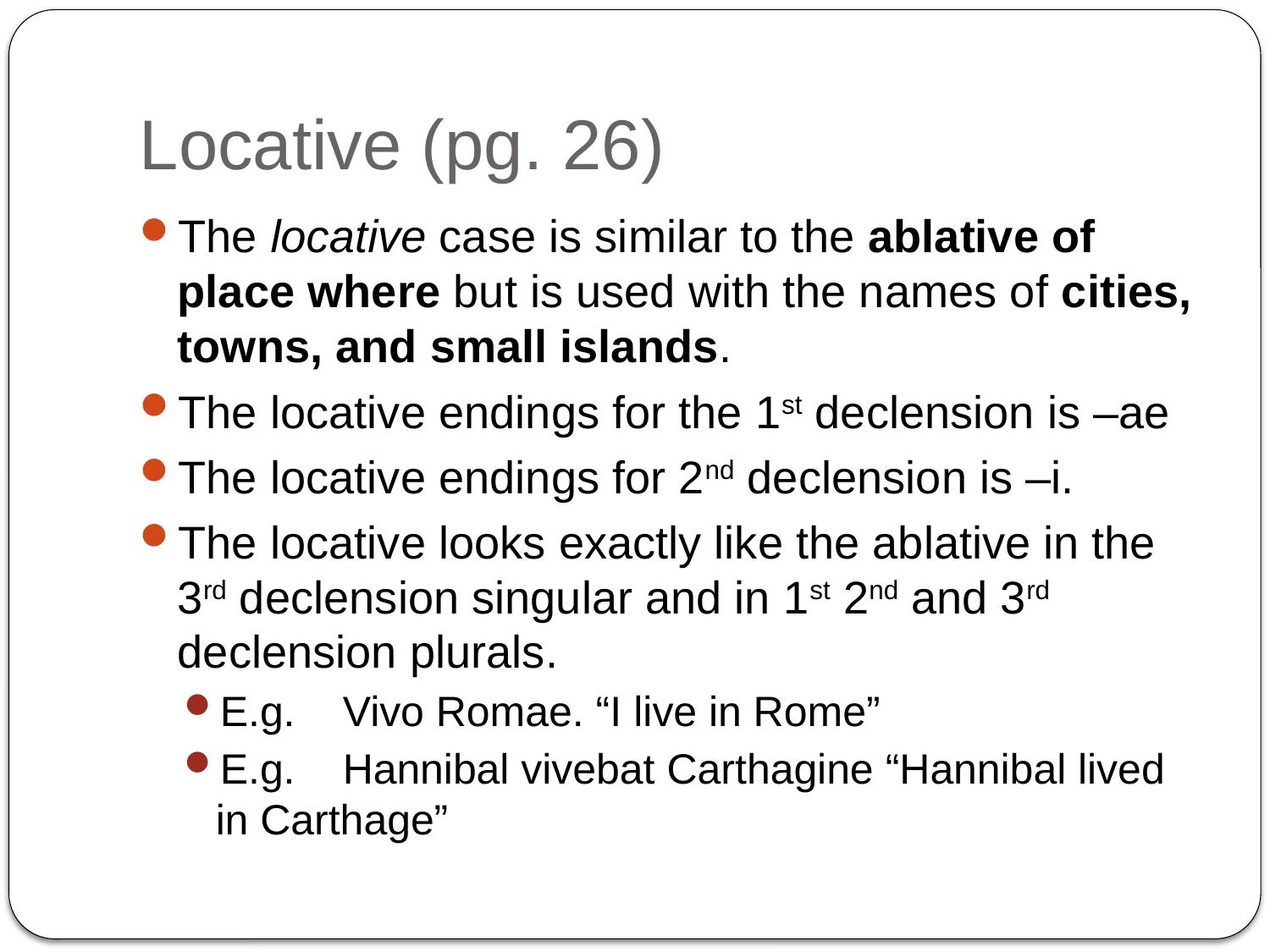

# Locative (pg. 26)
The locative case is similar to the ablative of place where but is used with the names of cities, towns, and small islands.
The locative endings for the 1st declension is –ae
The locative endings for 2nd declension is –i.
The locative looks exactly like the ablative in the 3rd declension singular and in 1st 2nd and 3rd declension plurals.
E.g.	Vivo Romae. “I live in Rome”
E.g.	Hannibal vivebat Carthagine “Hannibal lived in Carthage”